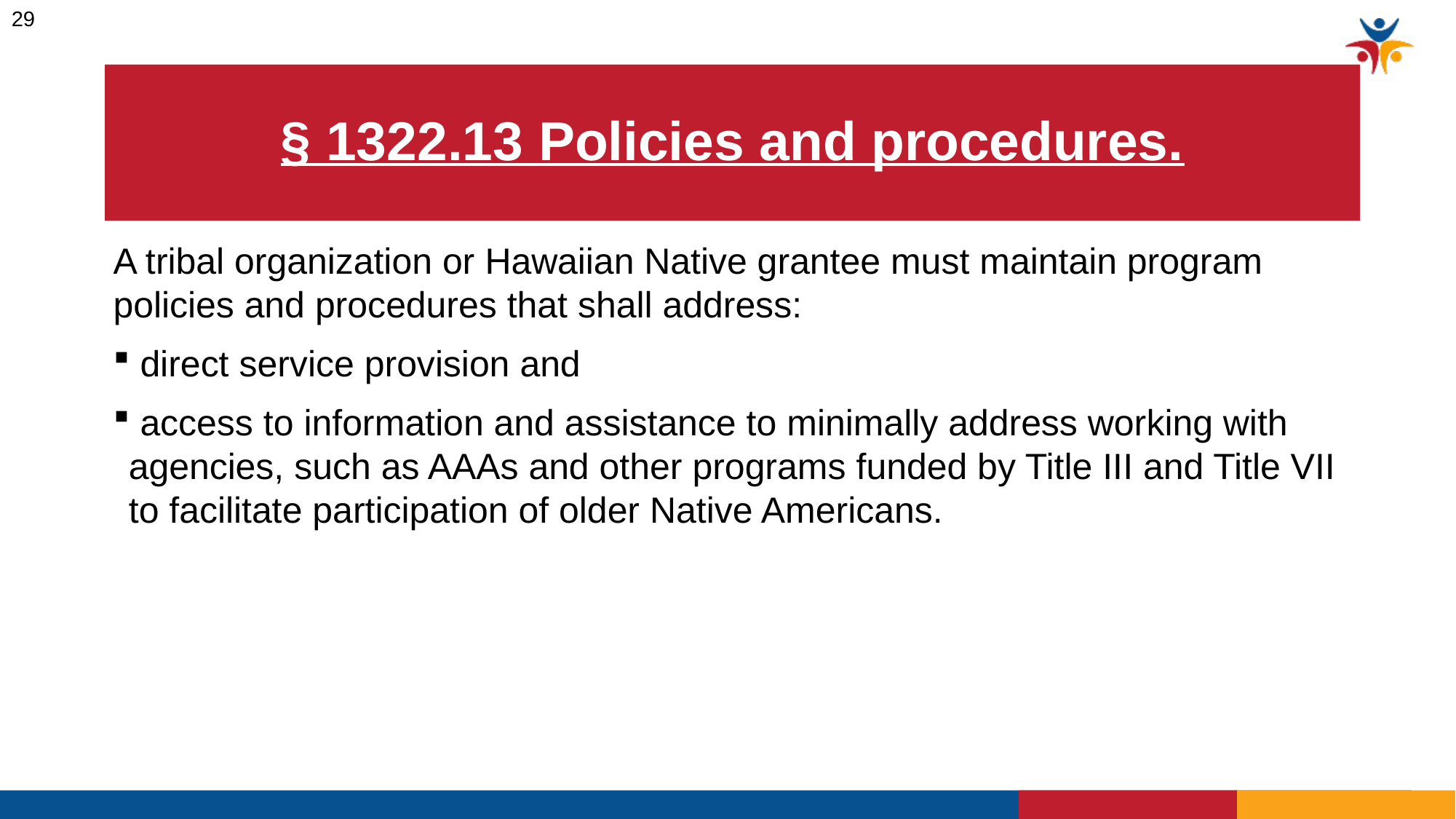

29
# § 1322.13 Policies and procedures.
A tribal organization or Hawaiian Native grantee must maintain program policies and procedures that shall address:
 direct service provision and
 access to information and assistance to minimally address working with agencies, such as AAAs and other programs funded by Title III and Title VII to facilitate participation of older Native Americans.